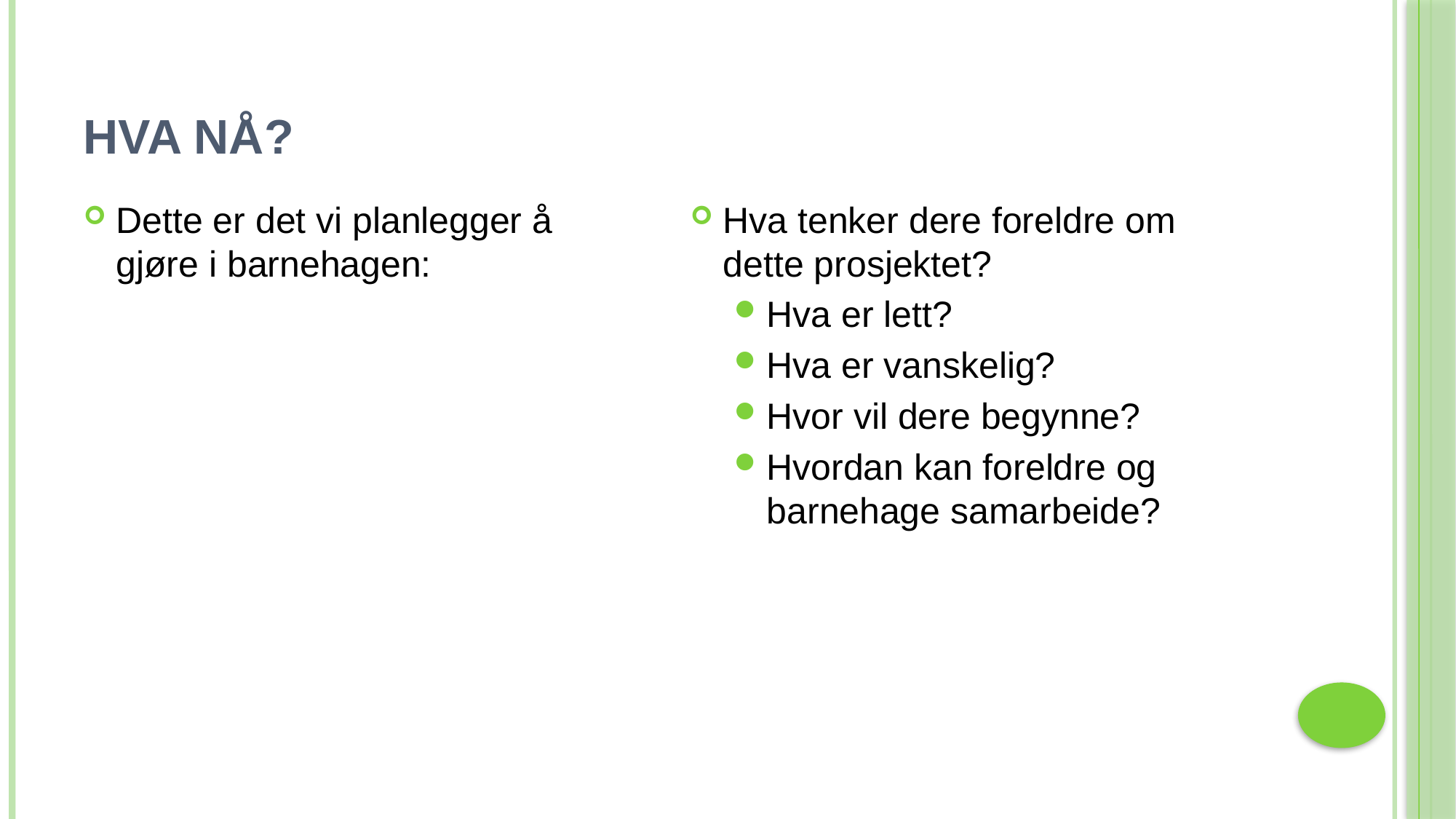

# Hva nå?
Dette er det vi planlegger å gjøre i barnehagen:
Hva tenker dere foreldre om dette prosjektet?
Hva er lett?
Hva er vanskelig?
Hvor vil dere begynne?
Hvordan kan foreldre og barnehage samarbeide?